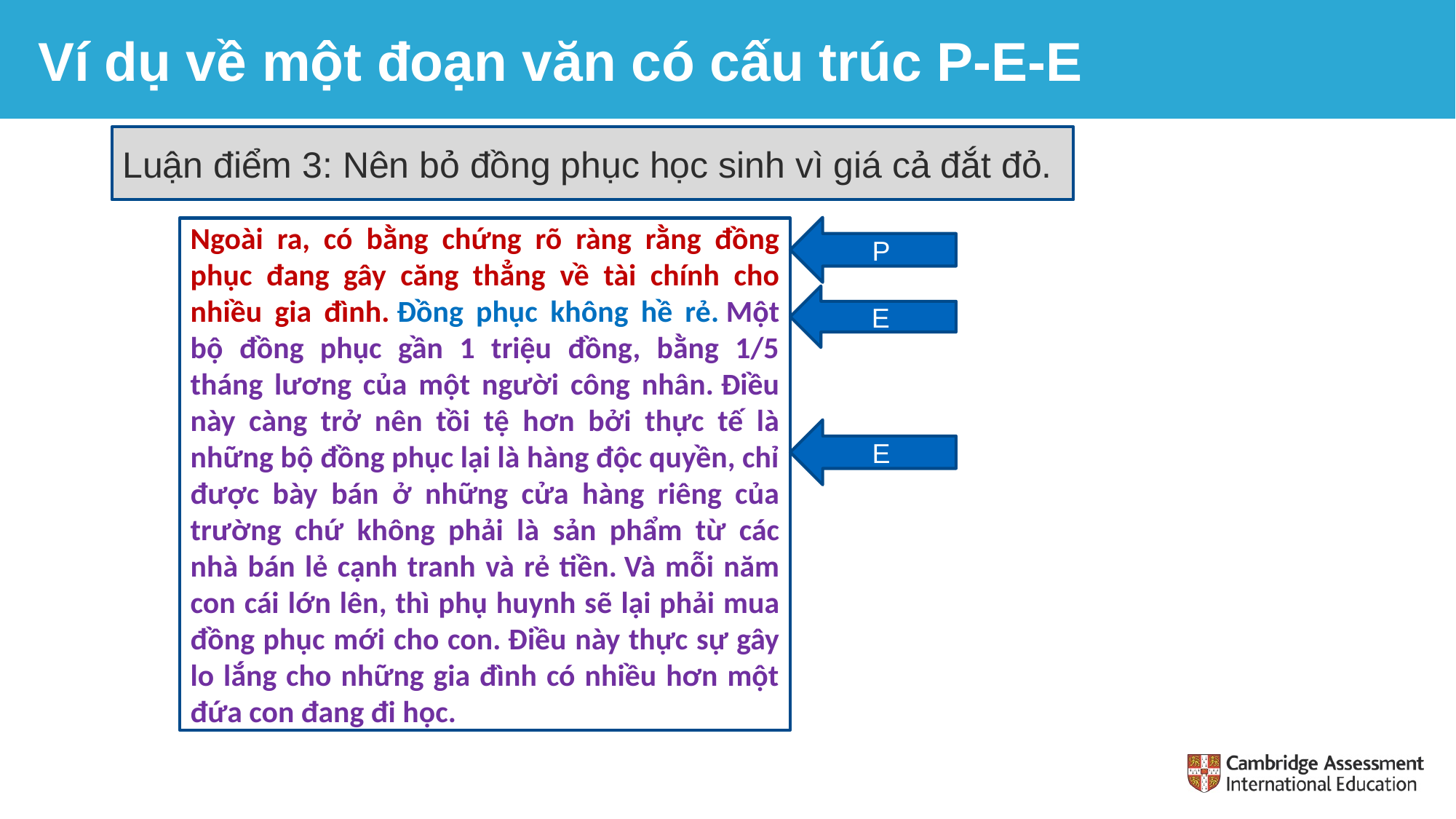

# Ví dụ về một đoạn văn có cấu trúc P-E-E
Luận điểm 3: Nên bỏ đồng phục học sinh vì giá cả đắt đỏ.

P
Ngoài ra, có bằng chứng rõ ràng rằng đồng phục đang gây căng thẳng về tài chính cho nhiều gia đình. Đồng phục không hề rẻ. Một bộ đồng phục gần 1 triệu đồng, bằng 1/5 tháng lương của một người công nhân. Điều này càng trở nên tồi tệ hơn bởi thực tế là những bộ đồng phục lại là hàng độc quyền, chỉ được bày bán ở những cửa hàng riêng của trường chứ không phải là sản phẩm từ các nhà bán lẻ cạnh tranh và rẻ tiền. Và mỗi năm con cái lớn lên, thì phụ huynh sẽ lại phải mua đồng phục mới cho con. Điều này thực sự gây lo lắng cho những gia đình có nhiều hơn một đứa con đang đi học.
E
E